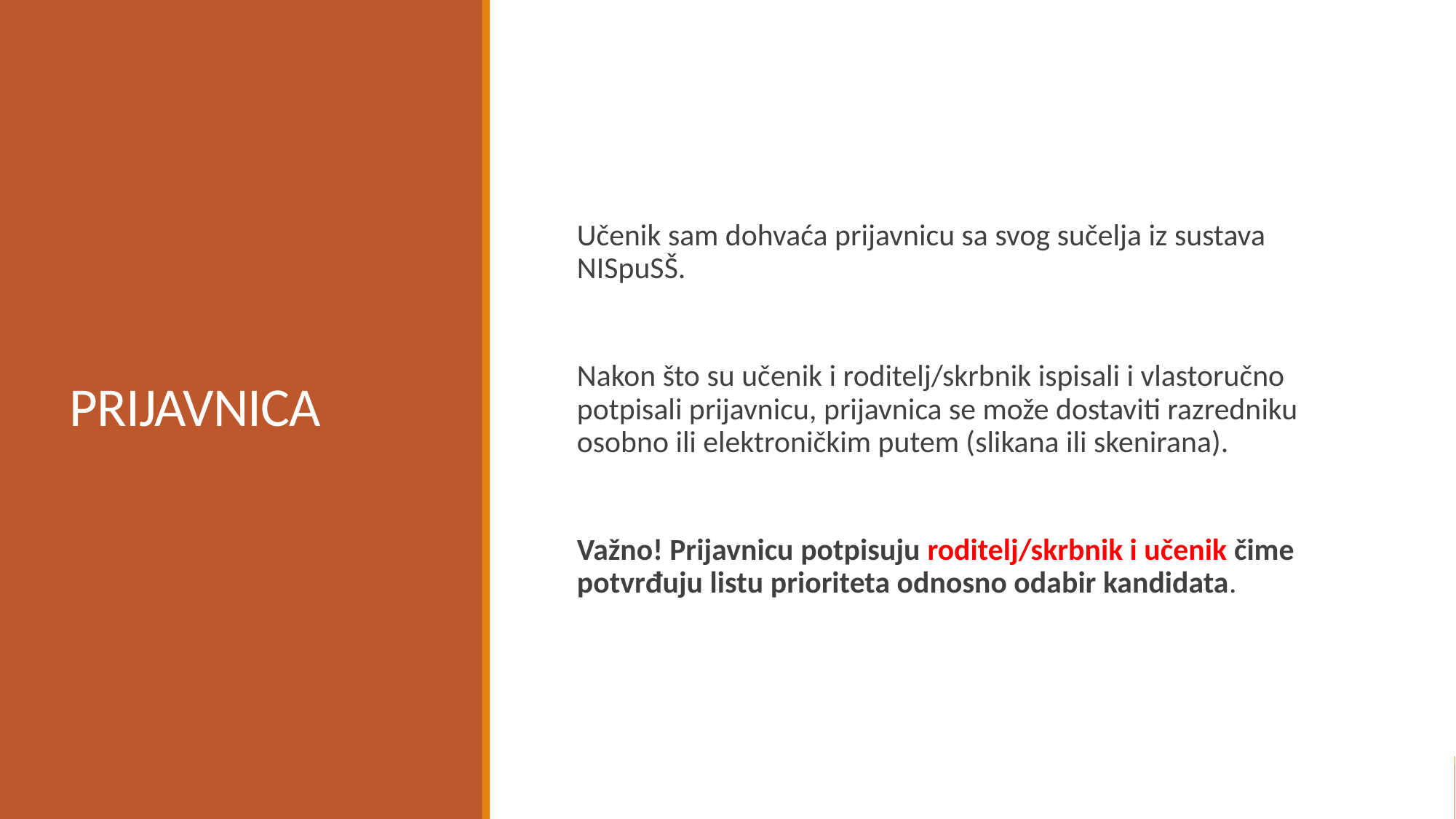

# PRIJAVNICA
Učenik sam dohvaća prijavnicu sa svog sučelja iz sustava NISpuSŠ.

Nakon što su učenik i roditelj/skrbnik ispisali i vlastoručno potpisali prijavnicu, prijavnica se može dostaviti razredniku osobno ili elektroničkim putem (slikana ili skenirana).

Važno! Prijavnicu potpisuju roditelj/skrbnik i učenik čime potvrđuju listu prioriteta odnosno odabir kandidata.